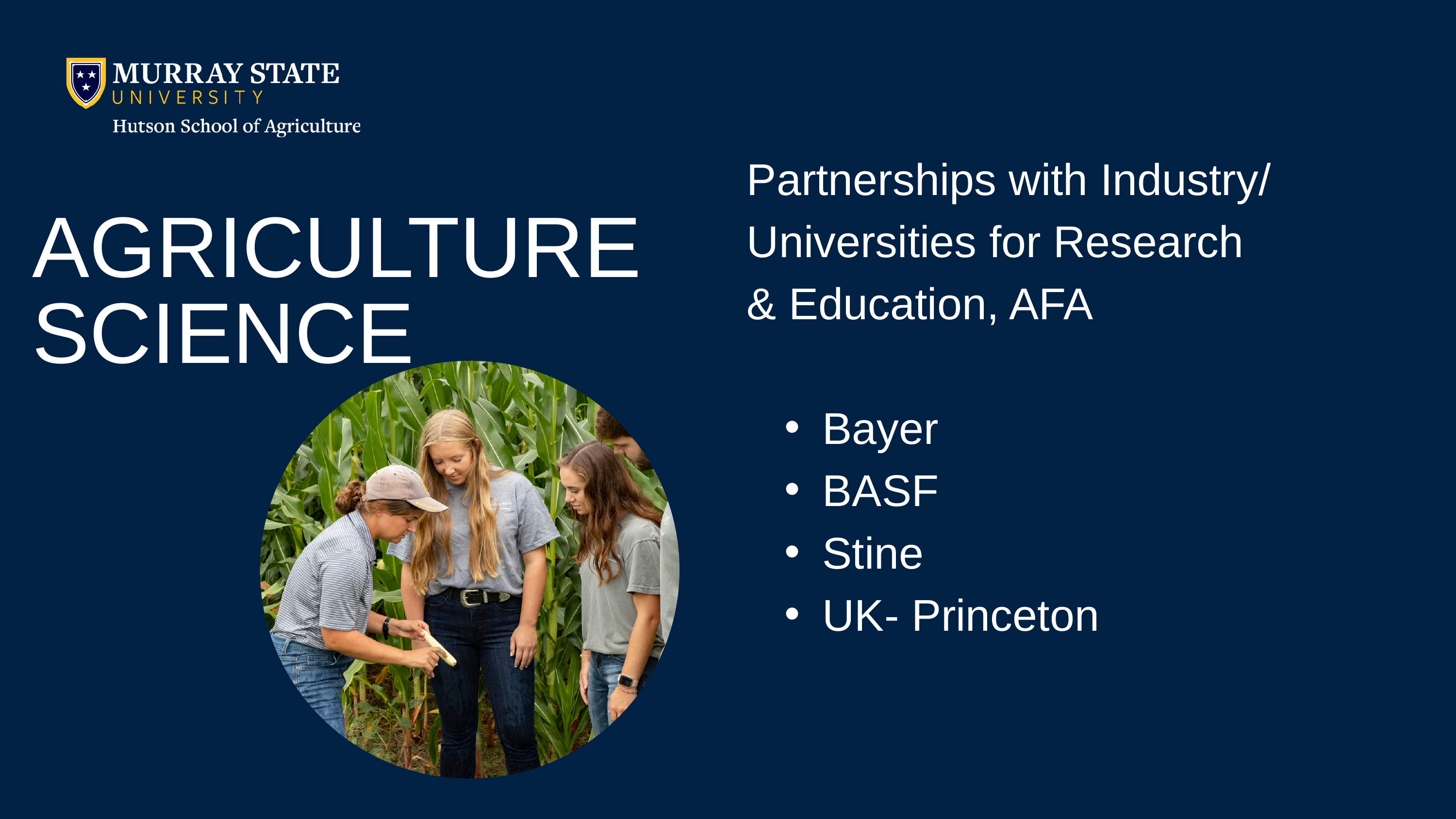

Partnerships with Industry/ Universities for Research & Education, AFA

Bayer
BASF
Stine
UK- Princeton

AGRICULTURE SCIENCE